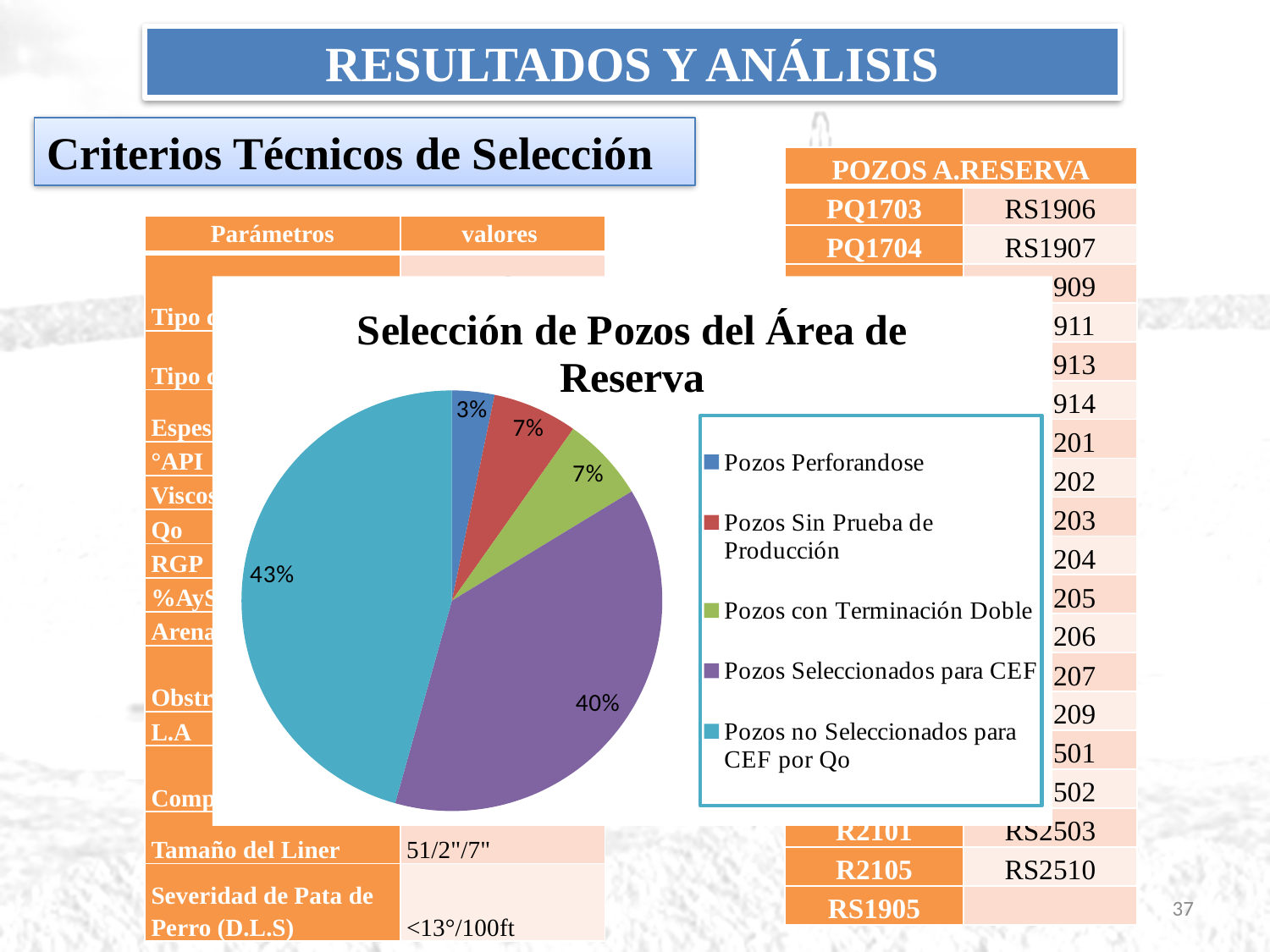

RESULTADOS Y ANÁLISIS
Criterios Técnicos de Selección
| POZOS A.RESERVA |  |
| --- | --- |
| PQ1703 | RS1906 |
| PQ1704 | RS1907 |
| PQ1711 | RS1909 |
| PQ1712 | RS1911 |
| PQ1714 | RS1913 |
| PQ1715 | RS1914 |
| PQ1716 | RS2201 |
| PQ1717 | RS2202 |
| PQ1718 | RS2203 |
| PQ1720 | RS2204 |
| PQ1724 | RS2205 |
| PQ1725 | RS2206 |
| PQ2311 | RS2207 |
| QR1704 | RS2209 |
| QR1705 | RS2501 |
| QR1706 | RS2502 |
| R2101 | RS2503 |
| R2105 | RS2510 |
| RS1905 |  |
| Parámetros | valores |
| --- | --- |
| Tipo de Pozo | Horizontal: 1 Brazo |
| Tipo de Roca | Calizas/Arenisca |
| Espesor de Arena | No Limitante |
| °API | <22.3 |
| Viscosidad | >100 cp |
| Qo | <500 BNPD |
| RGP | No Limitante |
| %AyS | No Limitante |
| Arenamiento | NO |
| Obstrucción Mecánica | NO |
| L.A | BCP/BES/BM |
| Completación Térmica | No Necesaria |
| Tamaño del Liner | 51/2"/7" |
| Severidad de Pata de Perro (D.L.S) | <13°/100ft |

### Chart: Selección de Pozos del Área de Reserva

| Category |  |
|---|---|
| Pozos Perforandose | 3.260869565217391 |
| Pozos Sin Prueba de Producción | 6.521739130434782 |
| Pozos con Terminación Doble | 6.521739130434782 |
| Pozos Seleccionados para CEF | 38.04347826086956 |
| Pozos no Seleccionados para CEF por Qo | 45.65217391304348 |
37